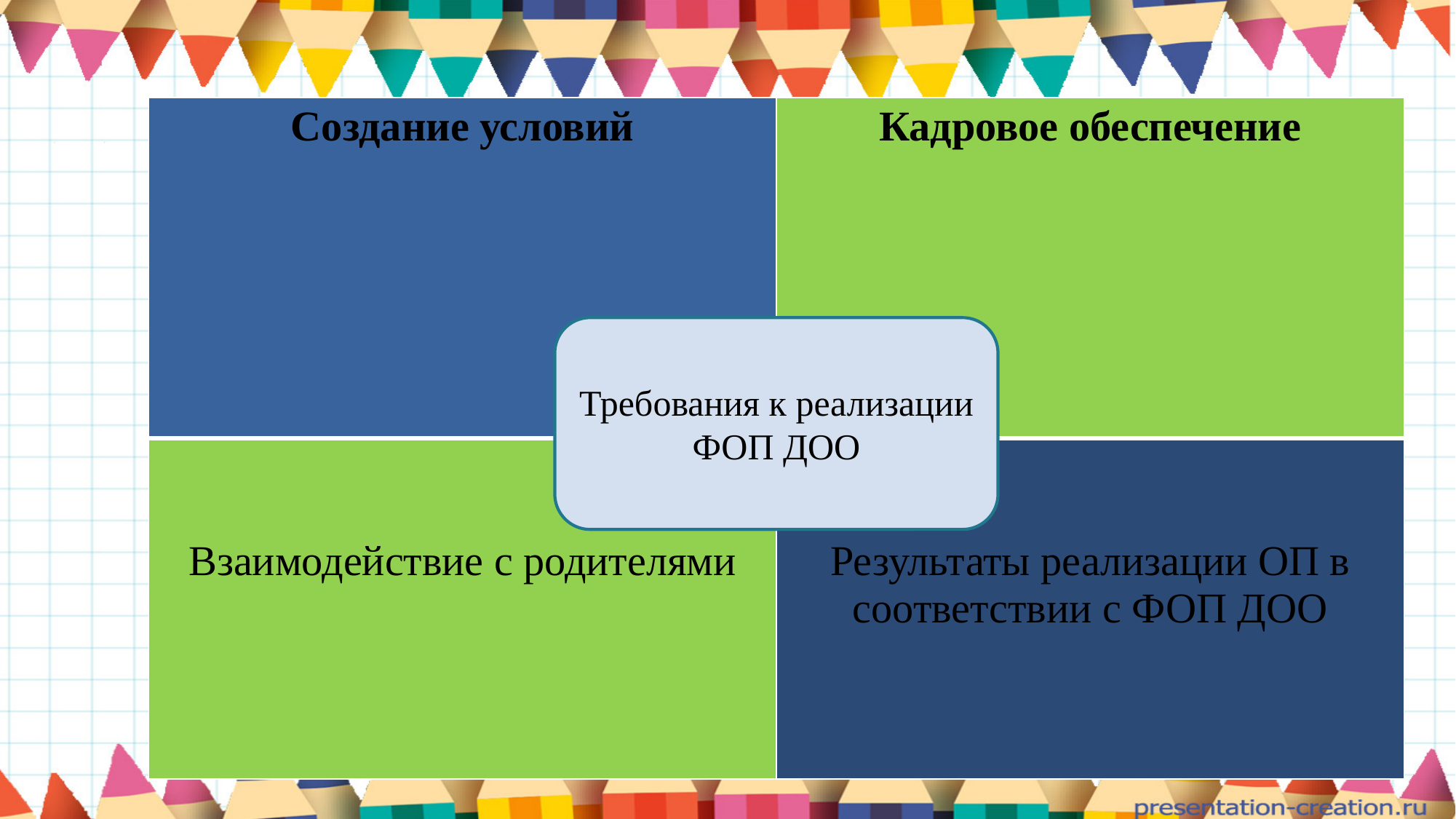

| Создание условий | Кадровое обеспечение |
| --- | --- |
| Взаимодействие с родителями | Результаты реализации ОП в соответствии с ФОП ДОО |
Требования к реализации ФОП ДОО